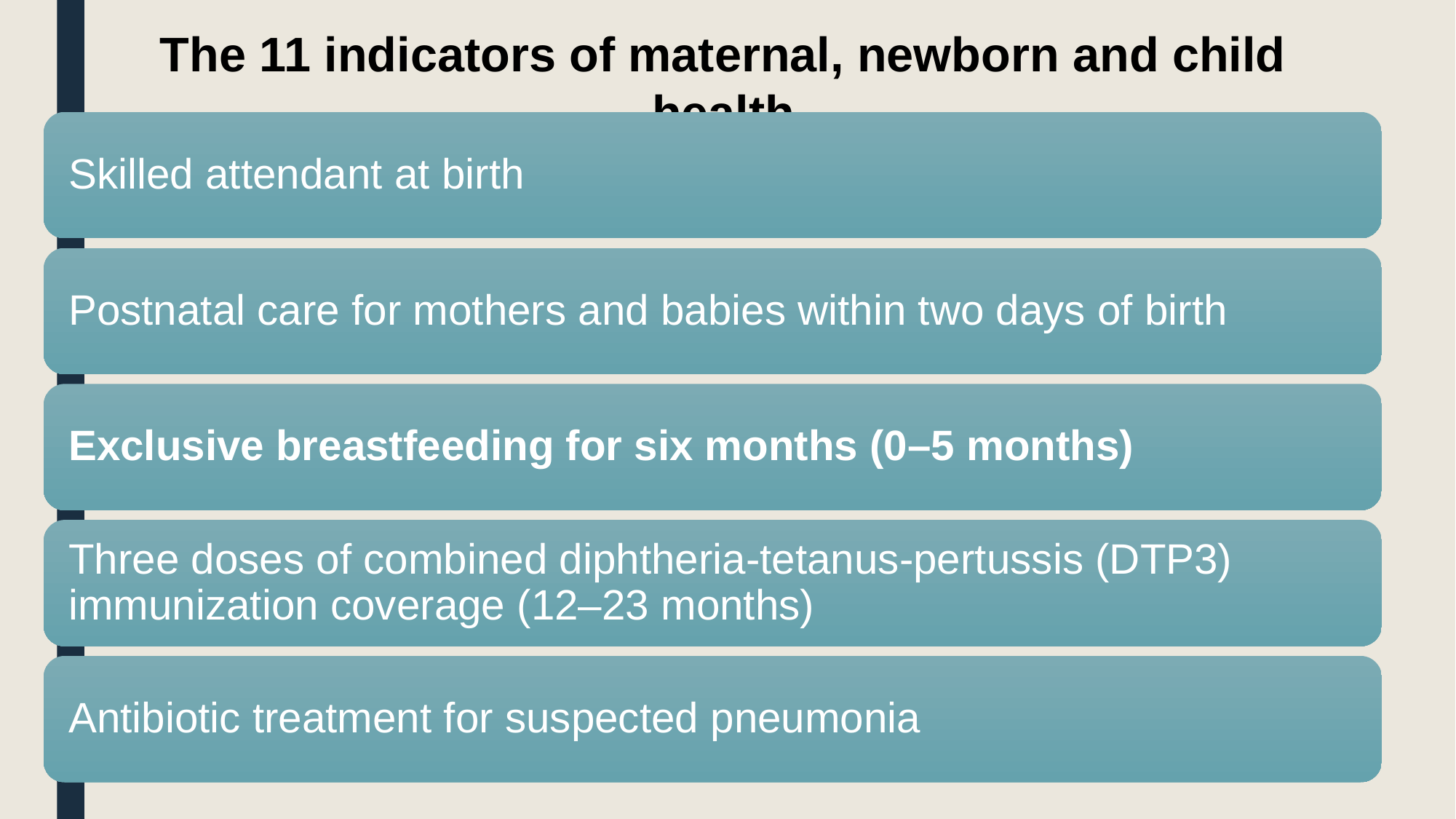

The 11 indicators of maternal, newborn and child health
Skilled attendant at birth
Postnatal care for mothers and babies within two days of birth
Exclusive breastfeeding for six months (0–5 months)
Three doses of combined diphtheria-tetanus-pertussis (DTP3) immunization coverage (12–23 months)
Antibiotic treatment for suspected pneumonia